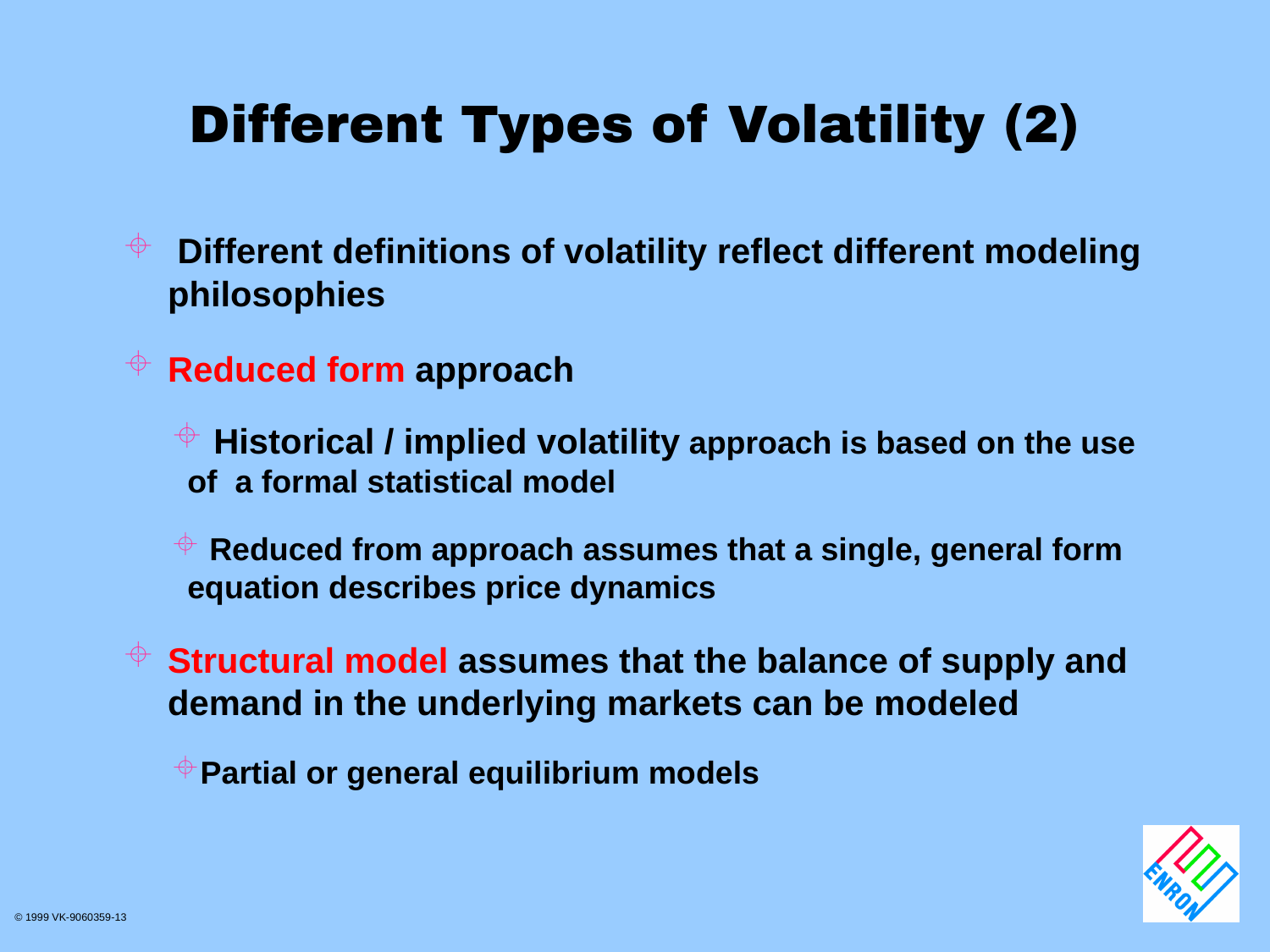

# Different Types of Volatility (2)
 Different definitions of volatility reflect different modeling philosophies
Reduced form approach
 Historical / implied volatility approach is based on the use of  a formal statistical model
 Reduced from approach assumes that a single, general form equation describes price dynamics
Structural model assumes that the balance of supply and demand in the underlying markets can be modeled
Partial or general equilibrium models